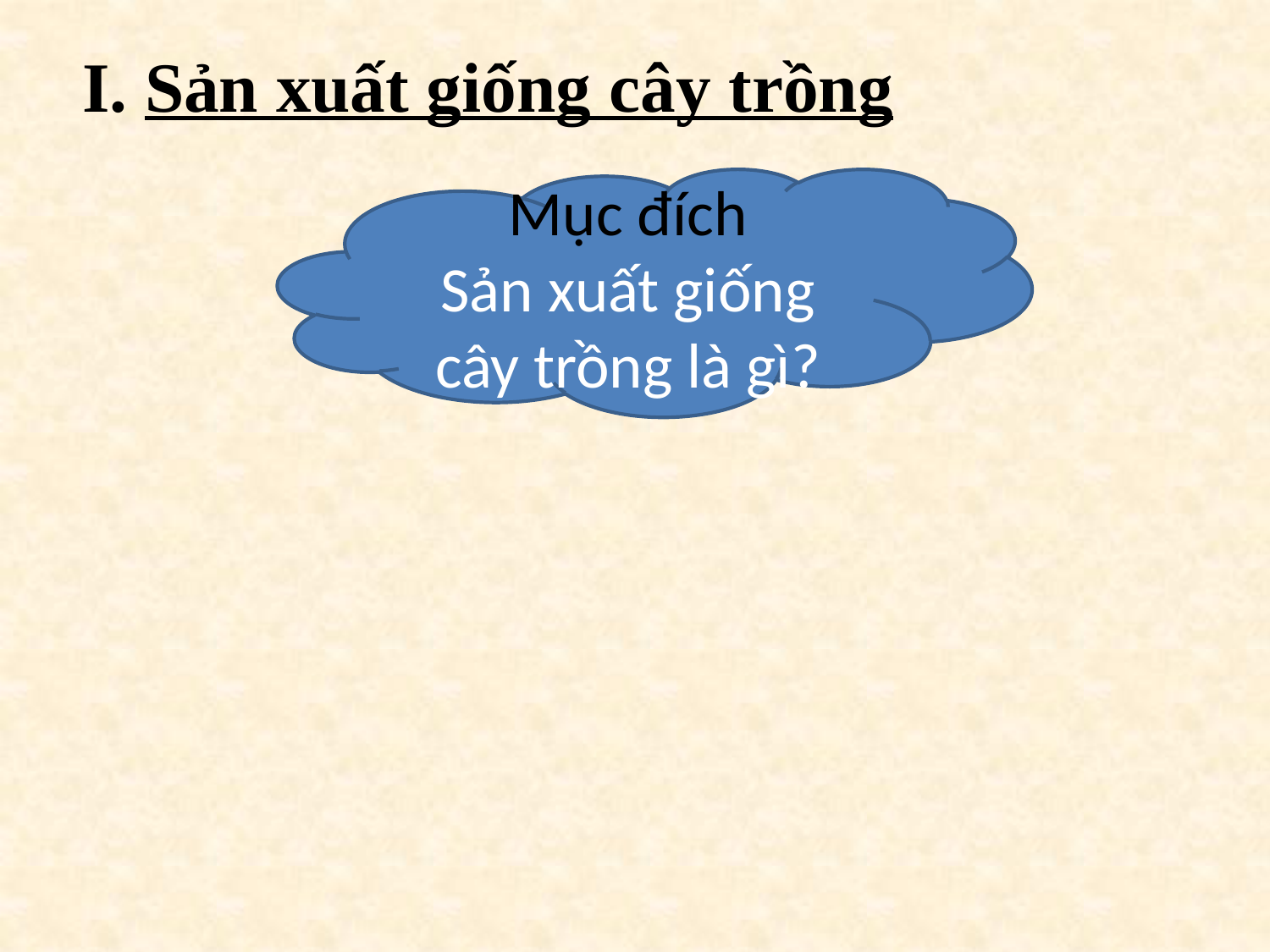

# I. Sản xuất giống cây trồng
Mục đích
Sản xuất giống cây trồng là gì?